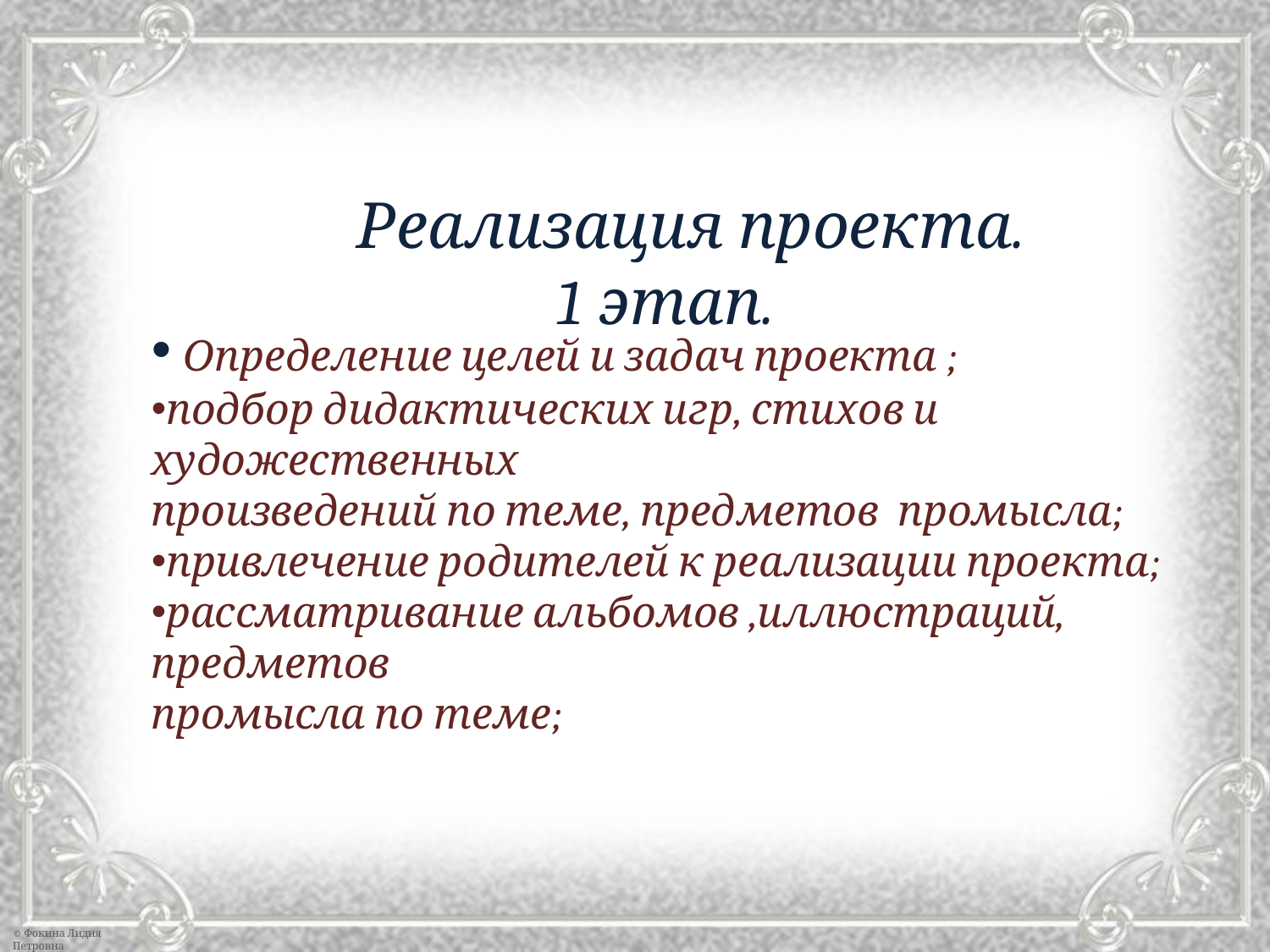

Определение целей и задач проекта ;
подбор дидактических игр, стихов и художественных
произведений по теме, предметов  промысла;
привлечение родителей к реализации проекта;
рассматривание альбомов ,иллюстраций, предметов
промысла по теме;

Реализация проекта.
              1 этап.